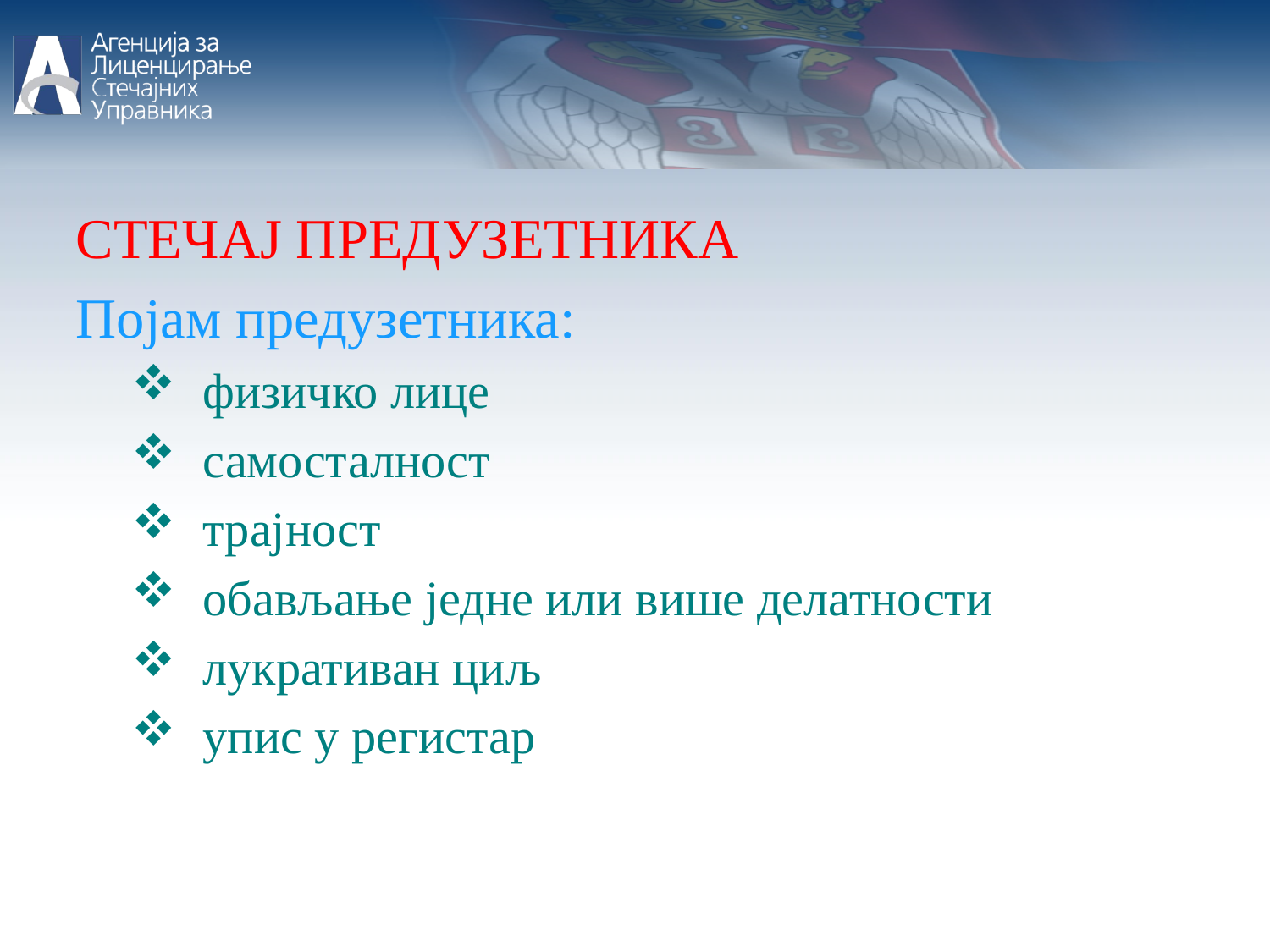

СТЕЧАЈ ПРЕДУЗЕТНИКА
Појам предузетника:
физичко лице
самосталност
трајност
обављање једне или више делатности
лукративан циљ
упис у регистар